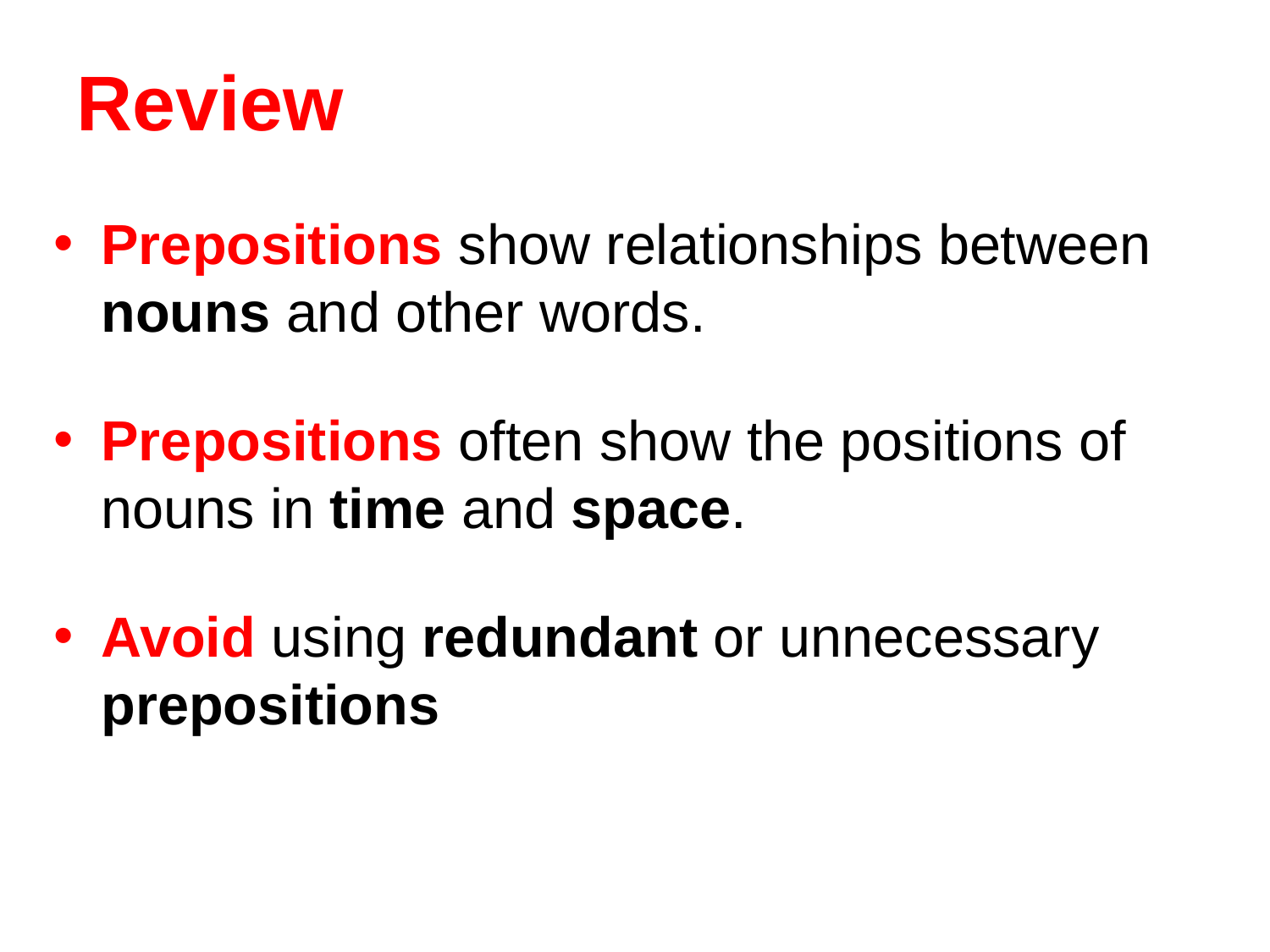

# Review

Prepositions show relationships between nouns and other words.

Prepositions often show the positions of nouns in time and space.

Avoid using redundant or unnecessary prepositions